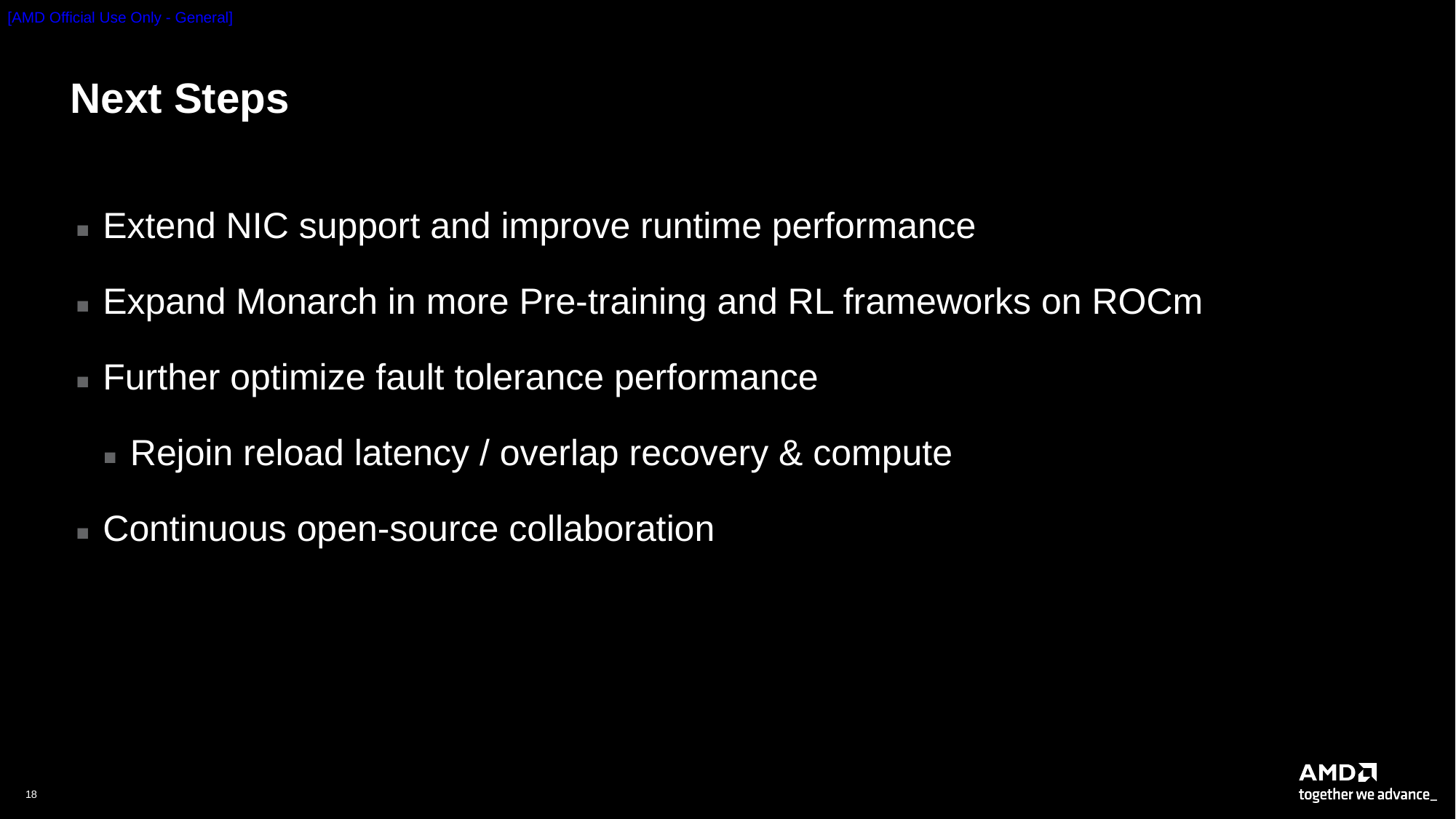

# Next Steps
Extend NIC support and improve runtime performance
Expand Monarch in more Pre-training and RL frameworks on ROCm
Further optimize fault tolerance performance
Rejoin reload latency / overlap recovery & compute
Continuous open-source collaboration